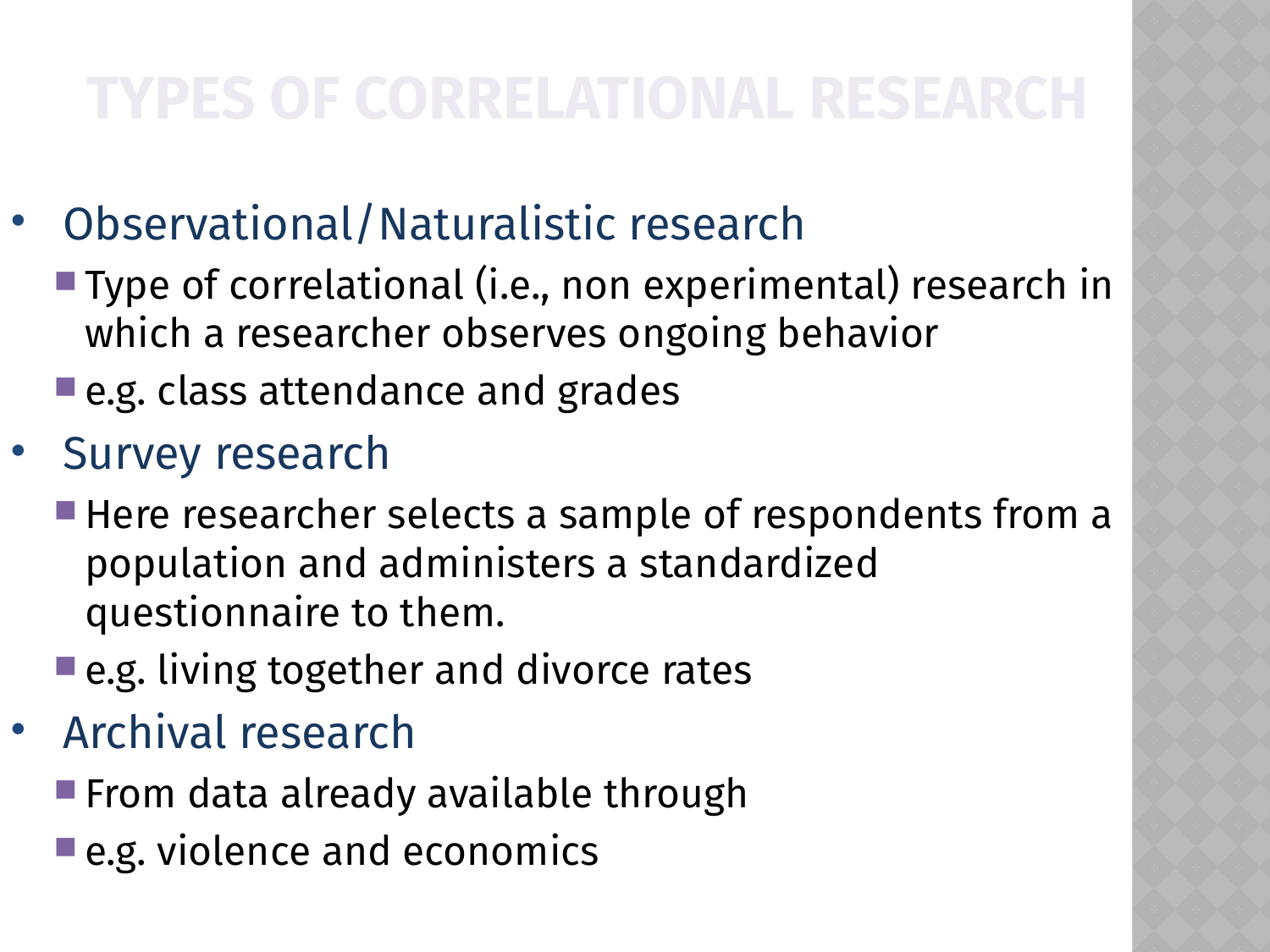

Types of Correlational Research
 Observational/Naturalistic research
Type of correlational (i.e., non experimental) research in which a researcher observes ongoing behavior
e.g. class attendance and grades
 Survey research
Here researcher selects a sample of respondents from a population and administers a standardized questionnaire to them.
e.g. living together and divorce rates
 Archival research
From data already available through
e.g. violence and economics